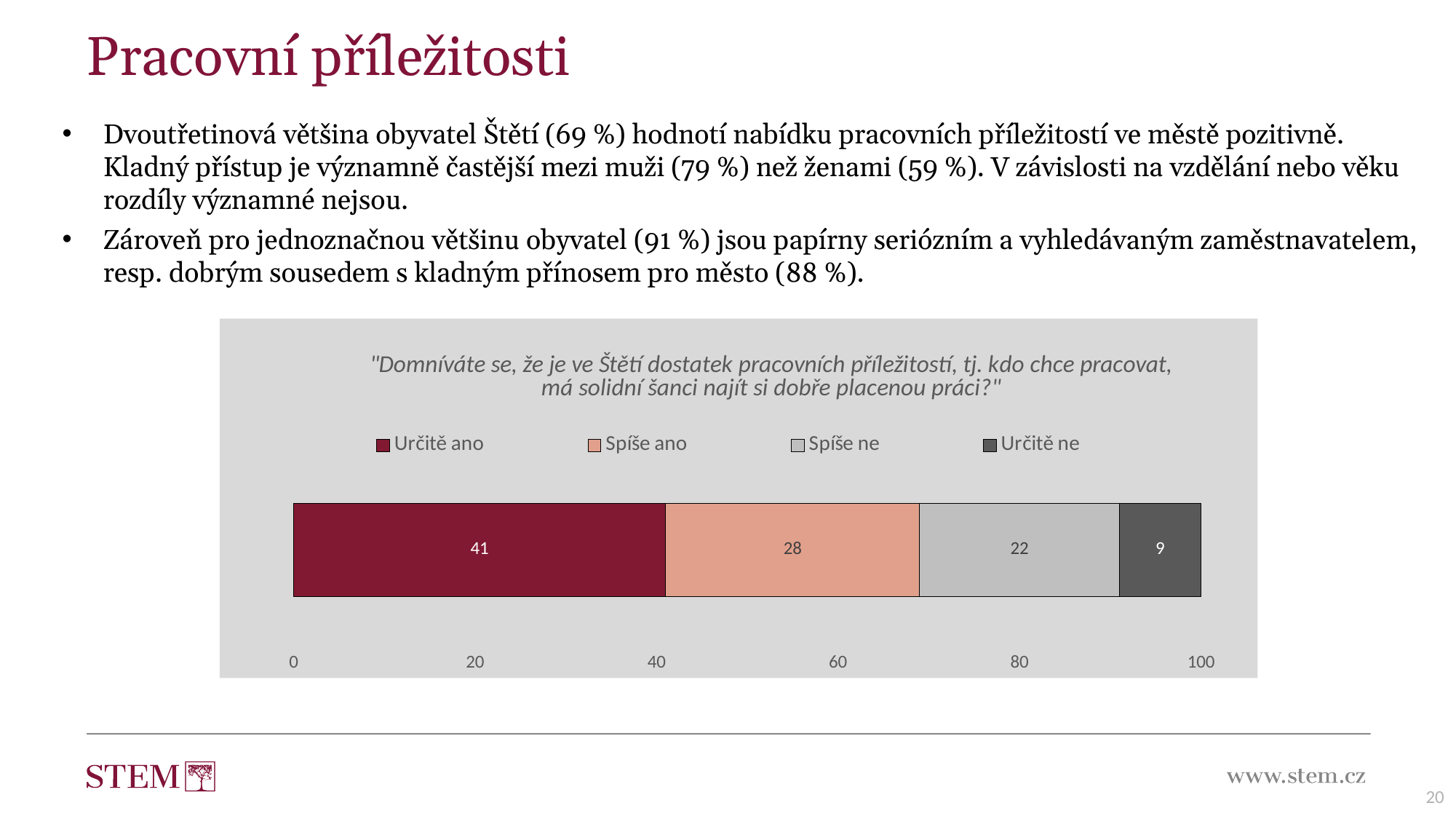

# Pracovní příležitosti
Dvoutřetinová většina obyvatel Štětí (69 %) hodnotí nabídku pracovních příležitostí ve městě pozitivně. Kladný přístup je významně častější mezi muži (79 %) než ženami (59 %). V závislosti na vzdělání nebo věku rozdíly významné nejsou.
Zároveň pro jednoznačnou většinu obyvatel (91 %) jsou papírny seriózním a vyhledávaným zaměstnavatelem, resp. dobrým sousedem s kladným přínosem pro město (88 %).

### Chart: "Domníváte se, že je ve Štětí dostatek pracovních příležitostí, tj. kdo chce pracovat, má solidní šanci najít si dobře placenou práci?"

| Category | Určitě ano | Spíše ano | Spíše ne | Určitě ne |
|---|---|---|---|---|
| Podíl | 41.0 | 28.0 | 22.0 | 9.0 |
20